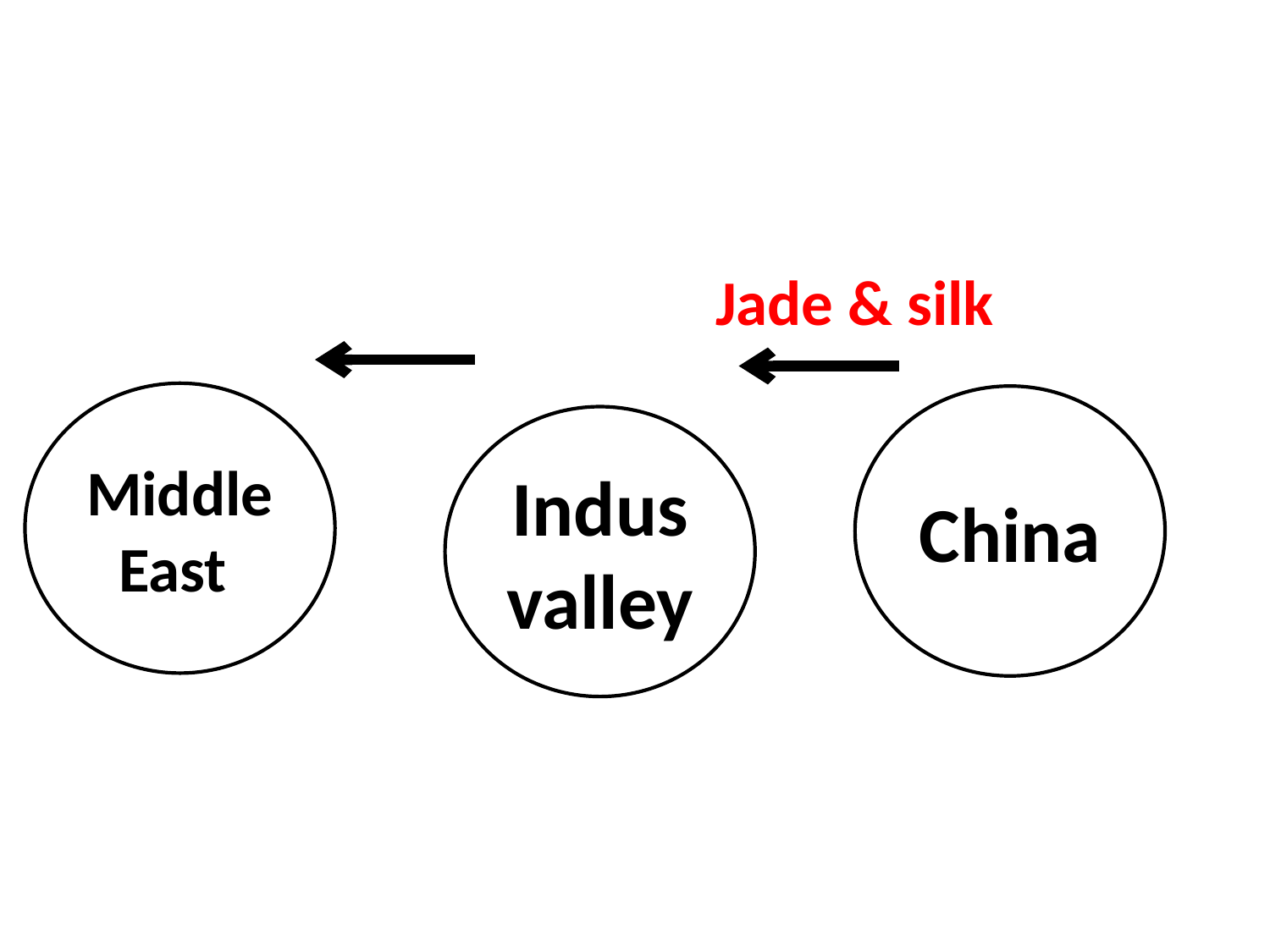

#
Jade & silk
Middle East
China
Indus valley